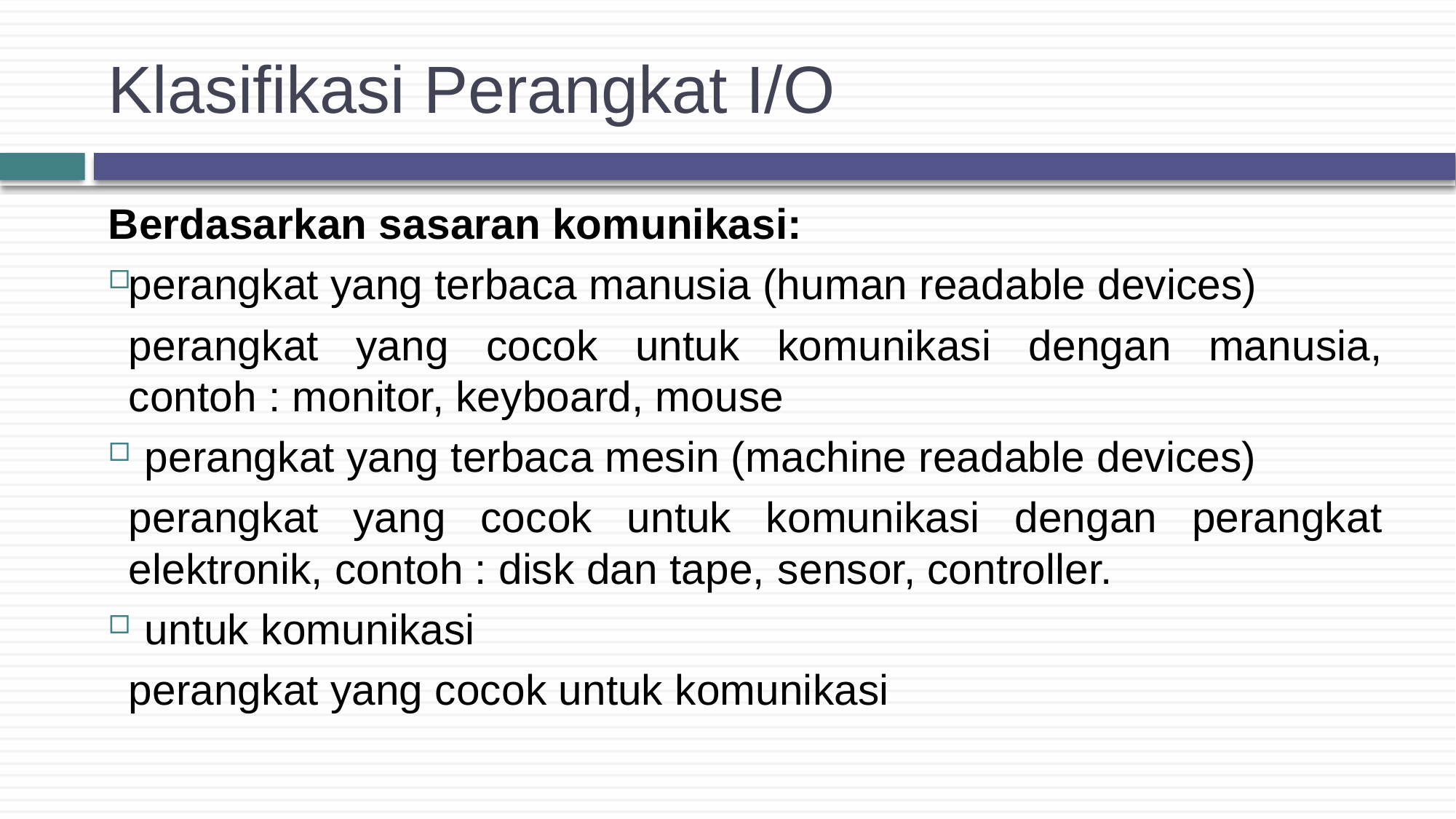

# Klasifikasi Perangkat I/O
Berdasarkan sasaran komunikasi:
perangkat yang terbaca manusia (human readable devices)
perangkat yang cocok untuk komunikasi dengan manusia, contoh : monitor, keyboard, mouse
perangkat yang terbaca mesin (machine readable devices)
perangkat yang cocok untuk komunikasi dengan perangkat elektronik, contoh : disk dan tape, sensor, controller.
untuk komunikasi
perangkat yang cocok untuk komunikasi